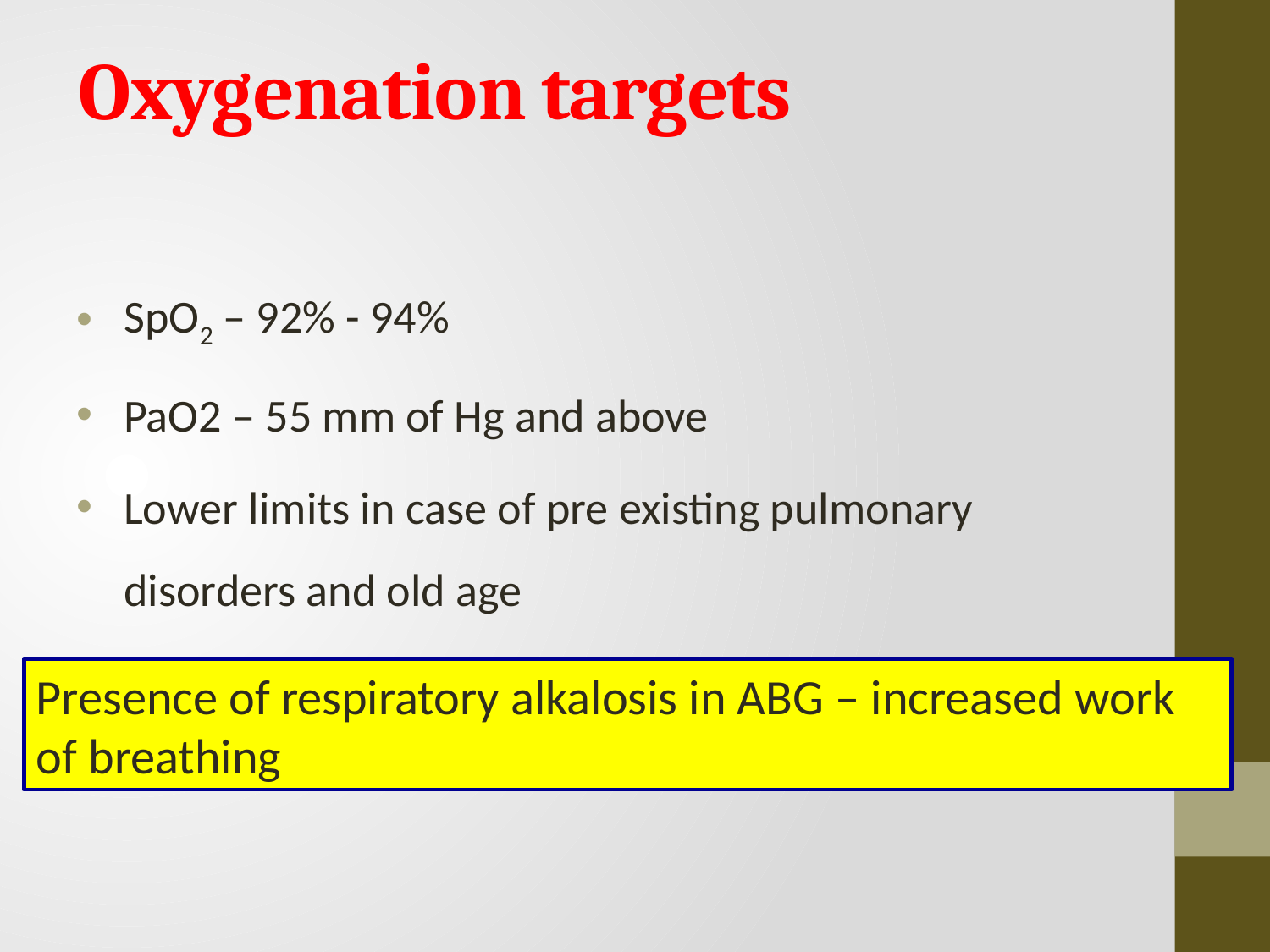

# Oxygenation targets
SpO2 – 92% - 94%
PaO2 – 55 mm of Hg and above
Lower limits in case of pre existing pulmonary disorders and old age
Presence of respiratory alkalosis in ABG – increased work of breathing